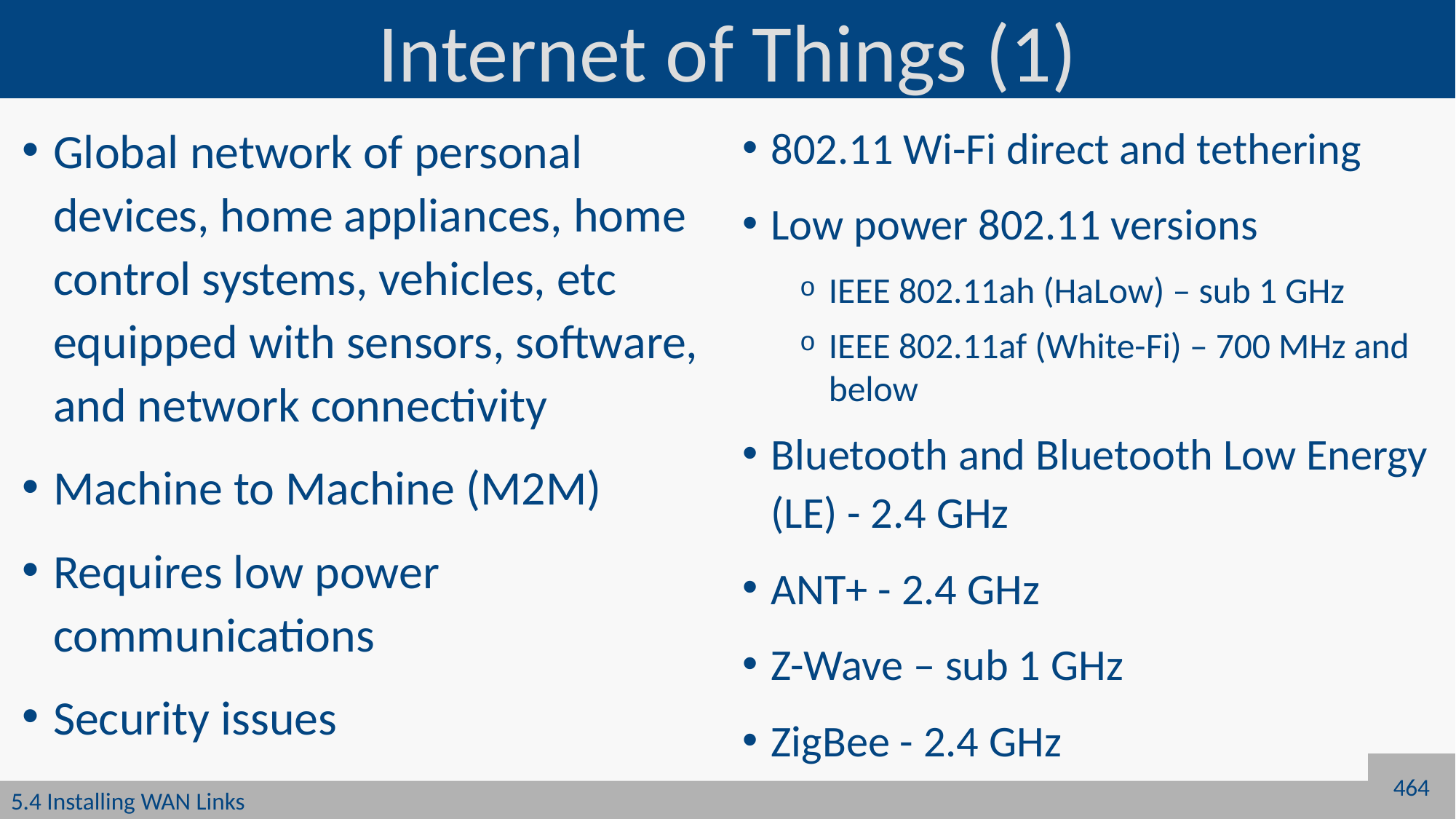

# Internet of Things (1)
Global network of personal devices, home appliances, home control systems, vehicles, etc equipped with sensors, software, and network connectivity
Machine to Machine (M2M)
Requires low power communications
Security issues
802.11 Wi-Fi direct and tethering
Low power 802.11 versions
IEEE 802.11ah (HaLow) – sub 1 GHz
IEEE 802.11af (White-Fi) – 700 MHz and below
Bluetooth and Bluetooth Low Energy (LE) - 2.4 GHz
ANT+ - 2.4 GHz
Z-Wave – sub 1 GHz
ZigBee - 2.4 GHz

464
5.4 Installing WAN Links